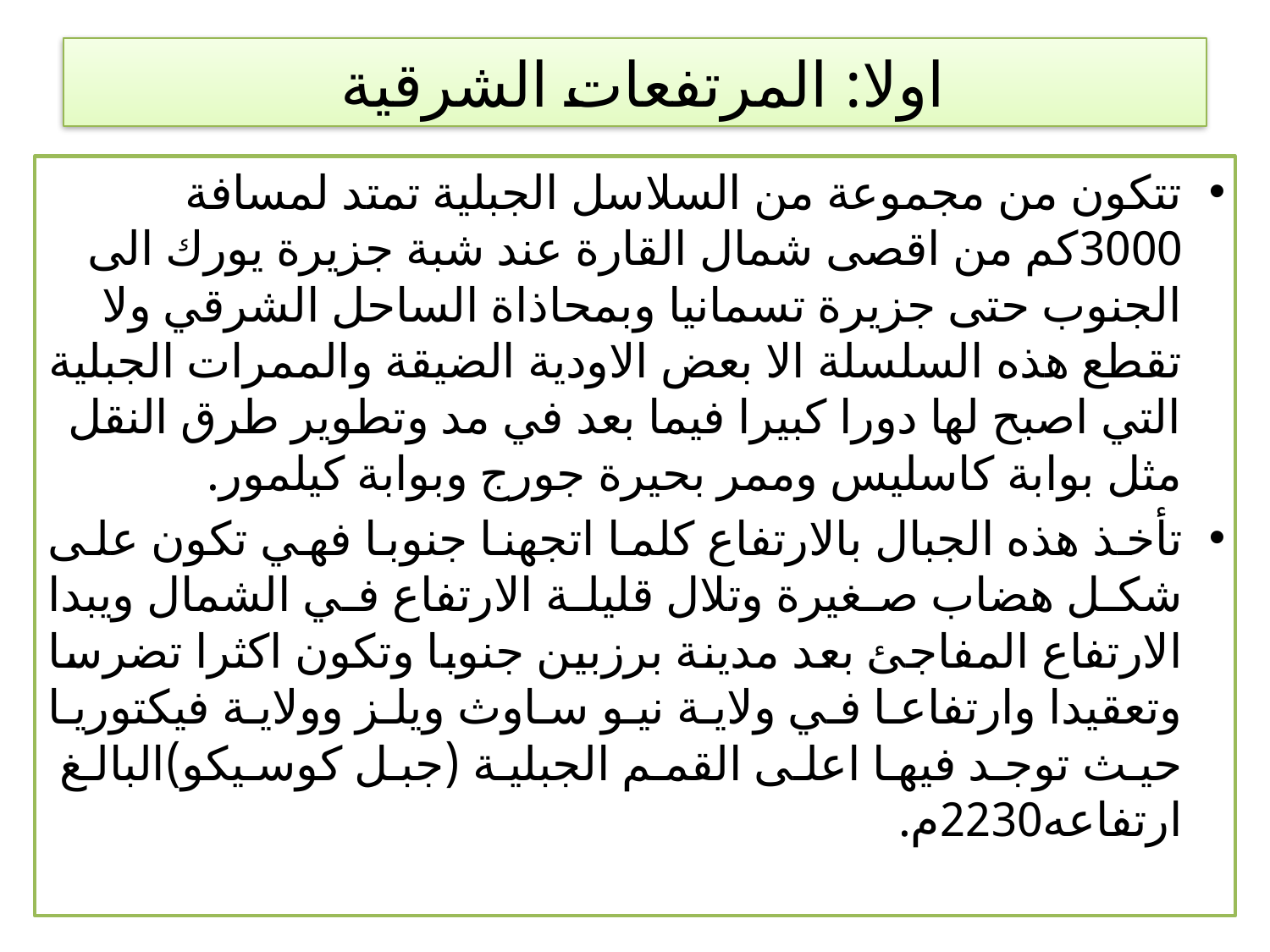

# اولا: المرتفعات الشرقية
تتكون من مجموعة من السلاسل الجبلية تمتد لمسافة 3000كم من اقصى شمال القارة عند شبة جزيرة يورك الى الجنوب حتى جزيرة تسمانيا وبمحاذاة الساحل الشرقي ولا تقطع هذه السلسلة الا بعض الاودية الضيقة والممرات الجبلية التي اصبح لها دورا كبيرا فيما بعد في مد وتطوير طرق النقل مثل بوابة كاسليس وممر بحيرة جورج وبوابة كيلمور.
تأخذ هذه الجبال بالارتفاع كلما اتجهنا جنوبا فهي تكون على شكل هضاب صغيرة وتلال قليلة الارتفاع في الشمال ويبدا الارتفاع المفاجئ بعد مدينة برزبين جنوبا وتكون اكثرا تضرسا وتعقيدا وارتفاعا في ولاية نيو ساوث ويلز وولاية فيكتوريا حيث توجد فيها اعلى القمم الجبلية (جبل كوسيكو)البالغ  ارتفاعه2230م.